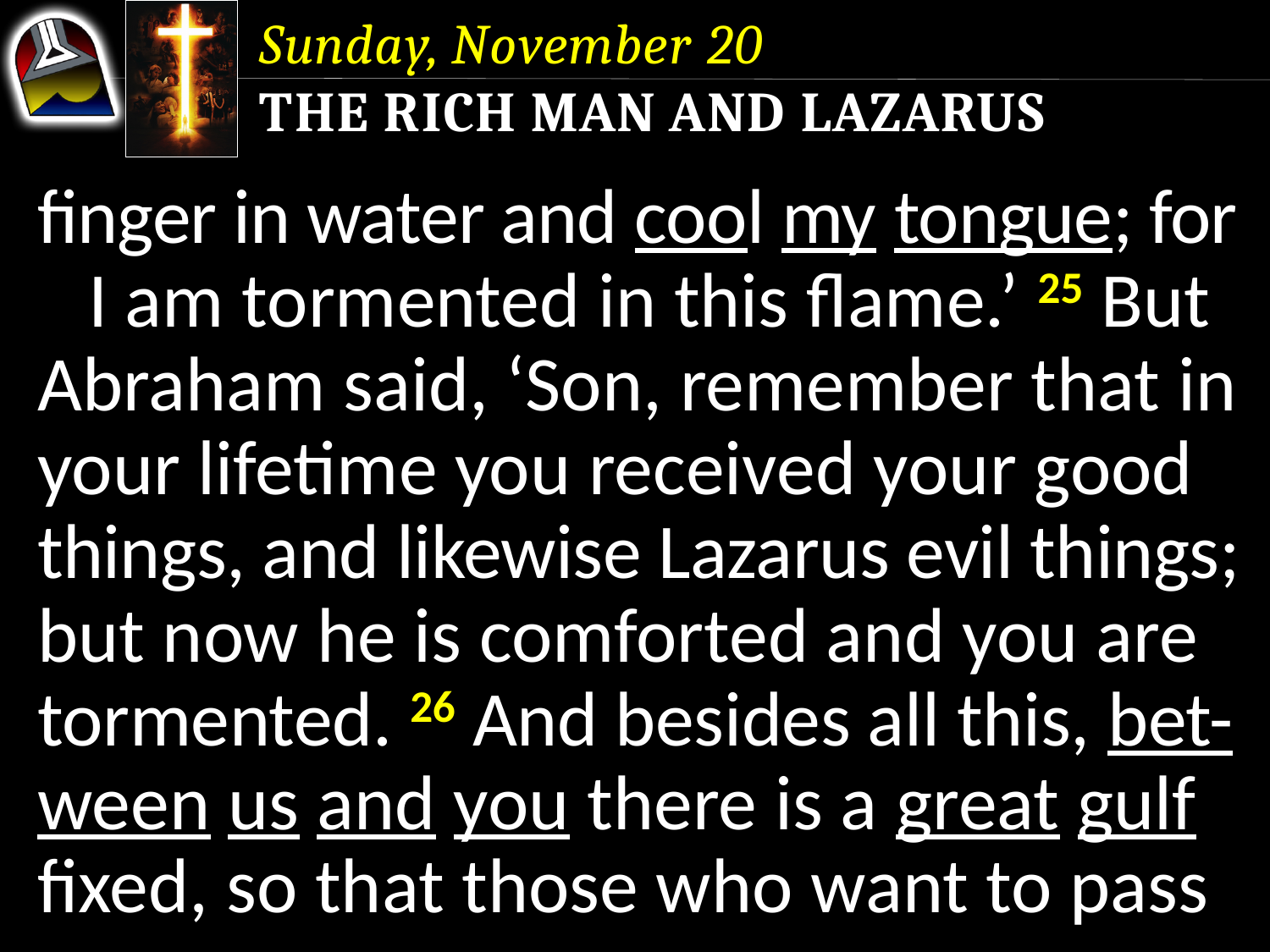

Sunday, November 20
The Rich Man and Lazarus
finger in water and cool my tongue; for     I am tormented in this flame.’ 25 But Abraham said, ‘Son, remember that in your lifetime you received your good things, and likewise Lazarus evil things; but now he is comforted and you are tormented. 26 And besides all this, bet-ween us and you there is a great gulf fixed, so that those who want to pass
finger in water and cool my tongue; for     I am tormented in this flame.’ 25 But Abraham said, ‘Son, remember that in your lifetime you received your good things, and likewise Lazarus evil things; but now he is comforted and you are tormented.
finger in water and cool my tongue; for     I am tormented in this flame.’